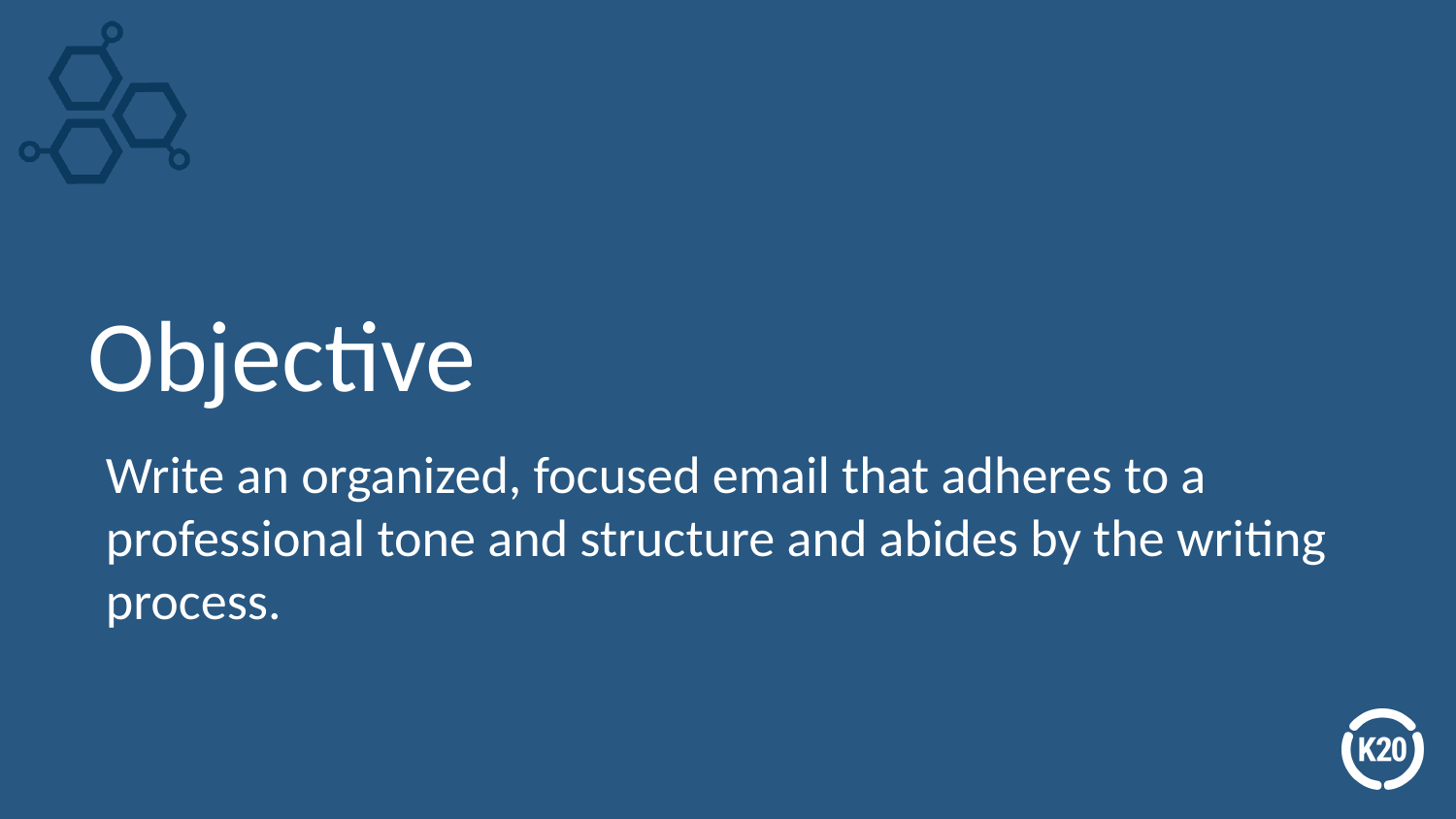

# Objective
Write an organized, focused email that adheres to a professional tone and structure and abides by the writing process.